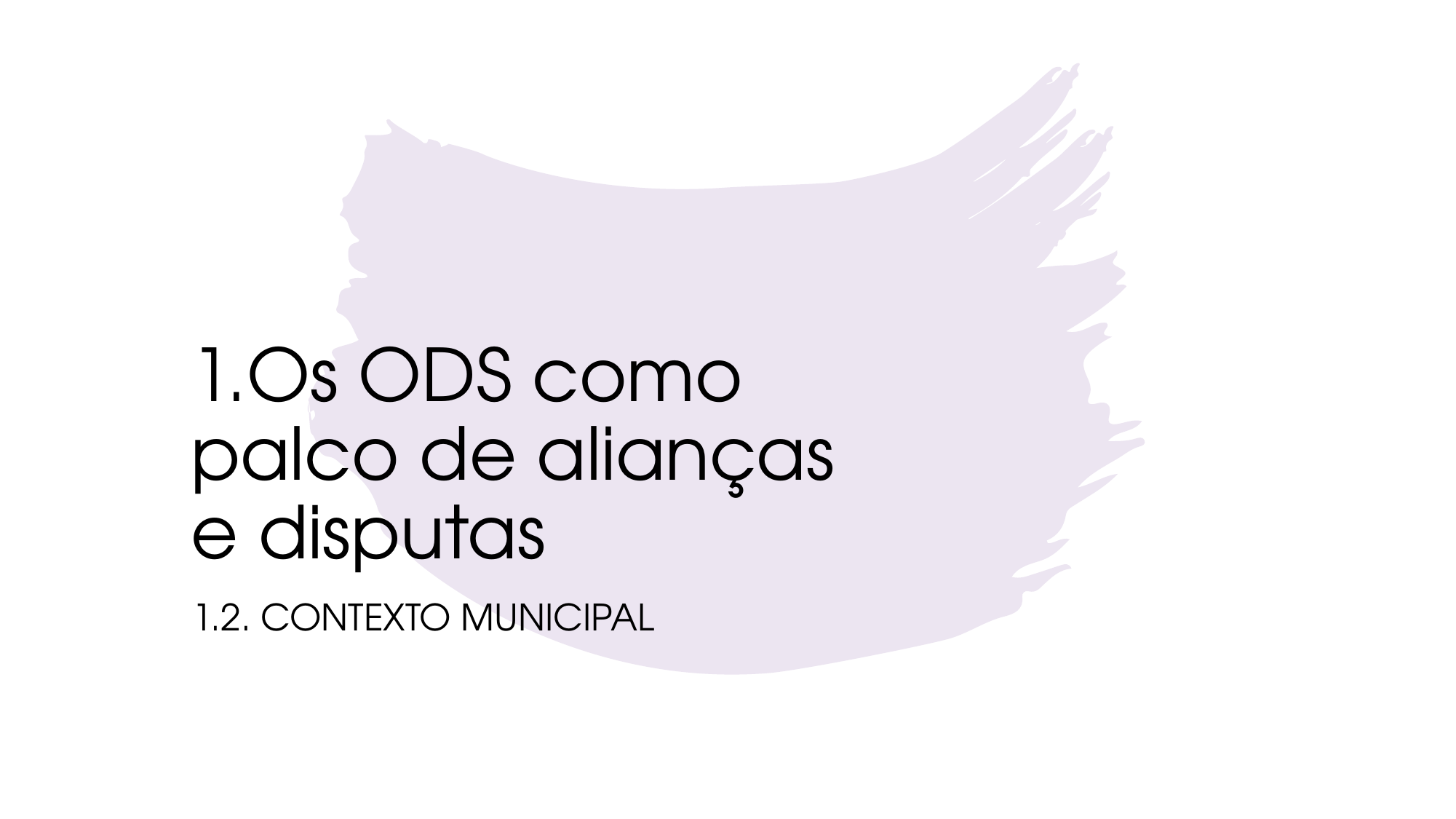

# 1.Os ODS como palco de alianças e disputas
1.2. contexto municipal